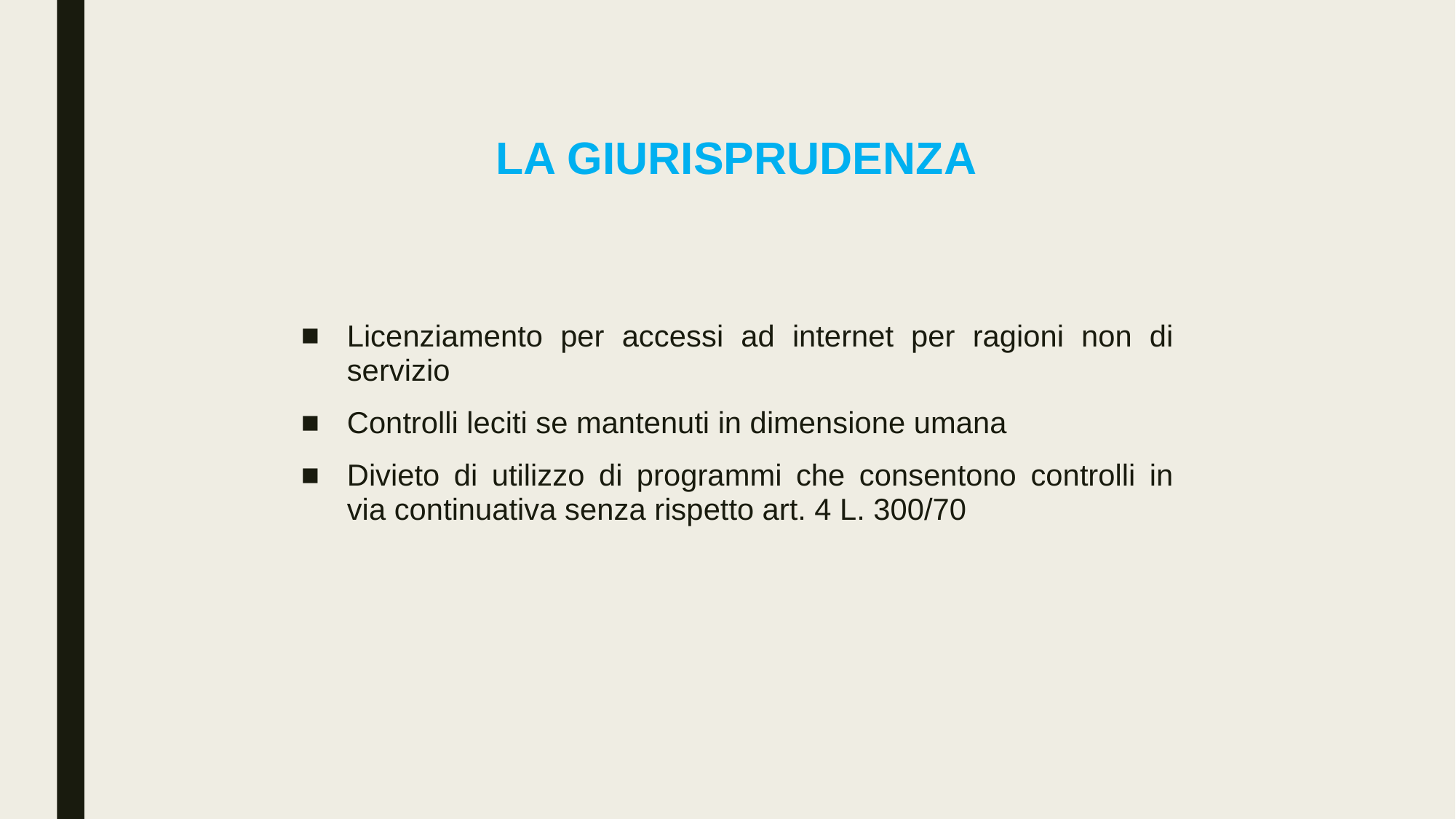

# La Giurisprudenza

Licenziamento per accessi ad internet per ragioni non di servizio
Controlli leciti se mantenuti in dimensione umana
Divieto di utilizzo di programmi che consentono controlli in via continuativa senza rispetto art. 4 L. 300/70